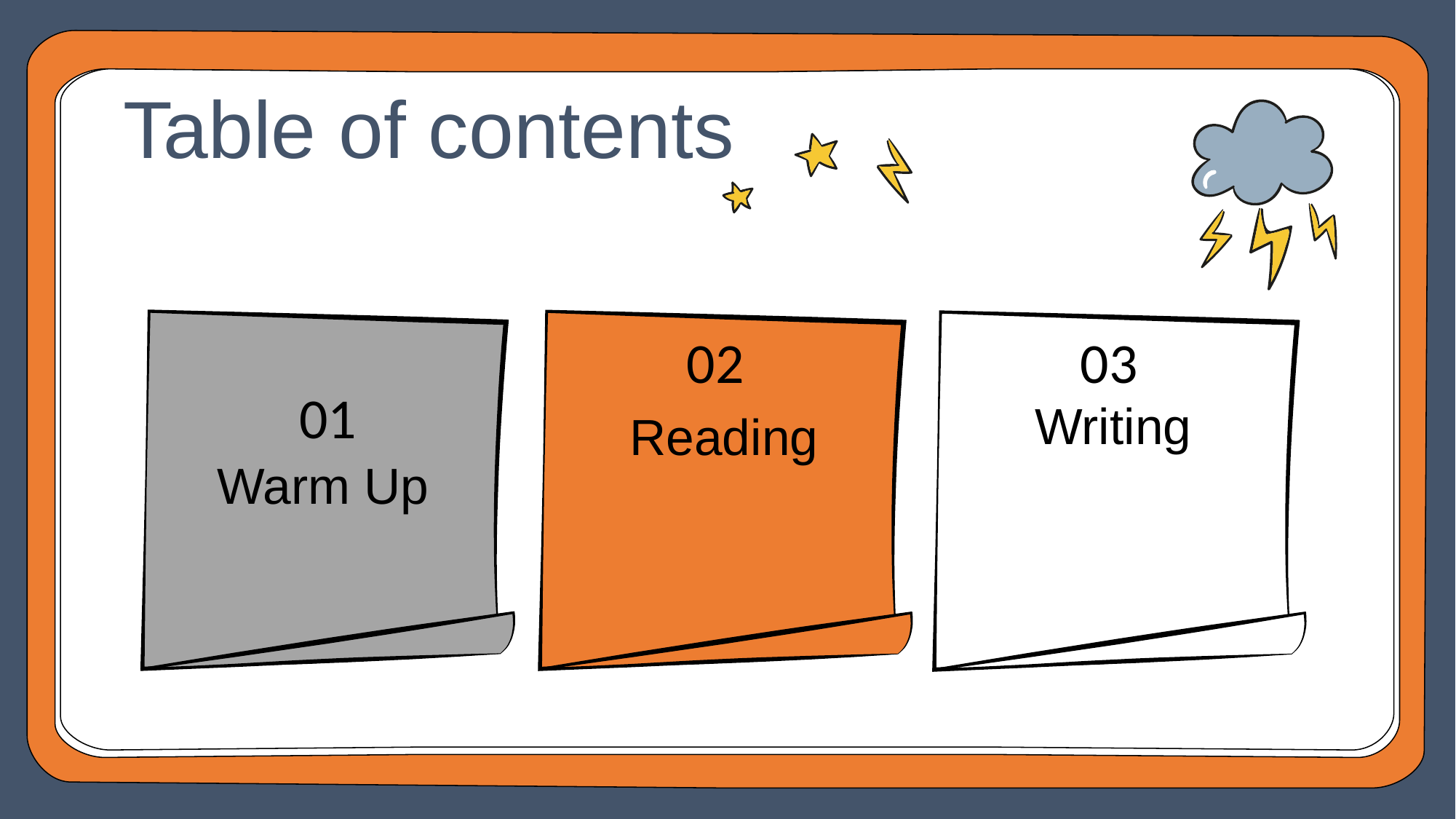

Table of contents

02
# 03
Writing
01
Reading
Warm Up